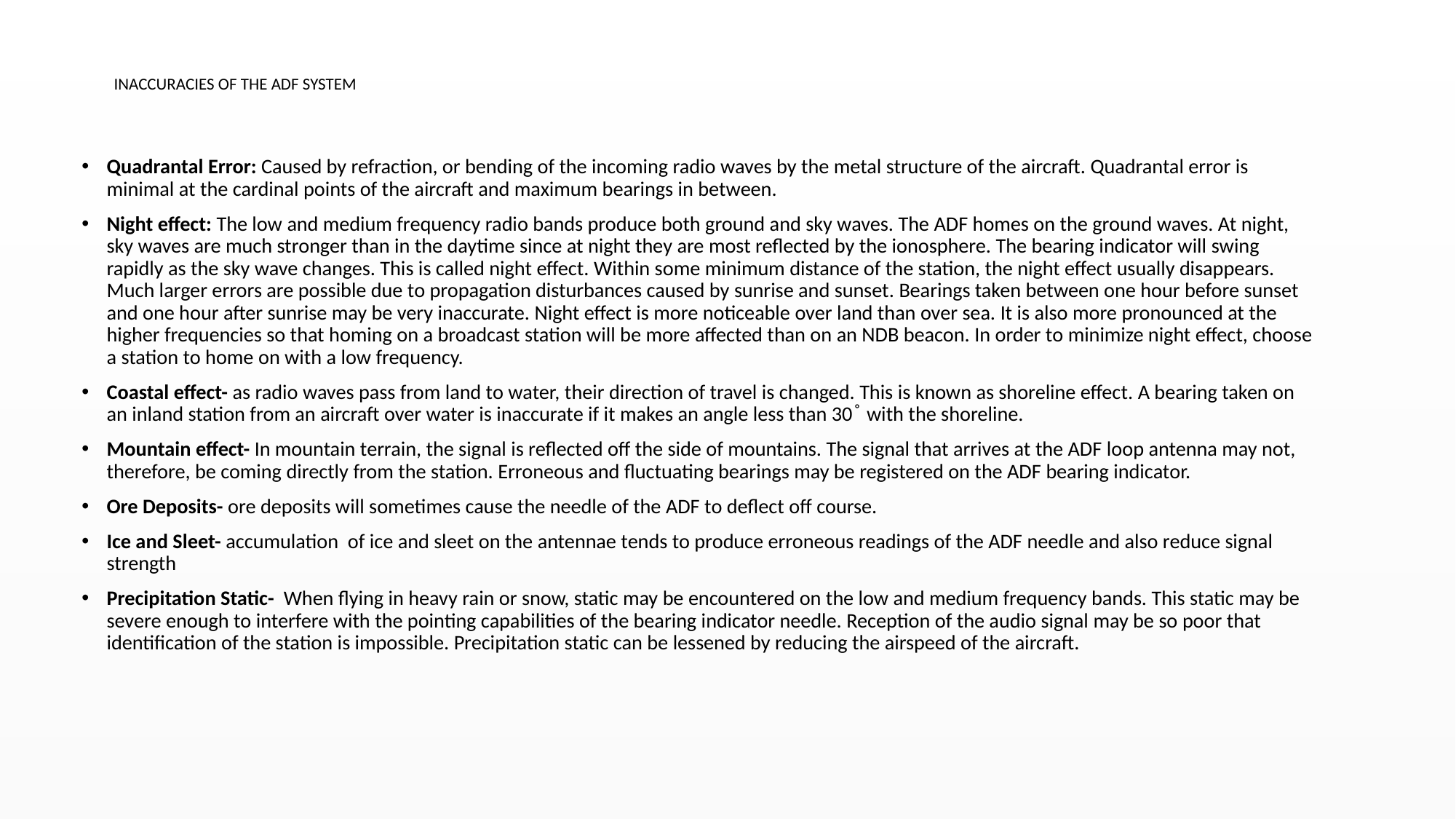

# INACCURACIES OF THE ADF SYSTEM
Quadrantal Error: Caused by refraction, or bending of the incoming radio waves by the metal structure of the aircraft. Quadrantal error is minimal at the cardinal points of the aircraft and maximum bearings in between.
Night effect: The low and medium frequency radio bands produce both ground and sky waves. The ADF homes on the ground waves. At night, sky waves are much stronger than in the daytime since at night they are most reflected by the ionosphere. The bearing indicator will swing rapidly as the sky wave changes. This is called night effect. Within some minimum distance of the station, the night effect usually disappears. Much larger errors are possible due to propagation disturbances caused by sunrise and sunset. Bearings taken between one hour before sunset and one hour after sunrise may be very inaccurate. Night effect is more noticeable over land than over sea. It is also more pronounced at the higher frequencies so that homing on a broadcast station will be more affected than on an NDB beacon. In order to minimize night effect, choose a station to home on with a low frequency.
Coastal effect- as radio waves pass from land to water, their direction of travel is changed. This is known as shoreline effect. A bearing taken on an inland station from an aircraft over water is inaccurate if it makes an angle less than 30 ̊  with the shoreline.
Mountain effect- In mountain terrain, the signal is reflected off the side of mountains. The signal that arrives at the ADF loop antenna may not, therefore, be coming directly from the station. Erroneous and fluctuating bearings may be registered on the ADF bearing indicator.
Ore Deposits- ore deposits will sometimes cause the needle of the ADF to deflect off course.
Ice and Sleet- accumulation  of ice and sleet on the antennae tends to produce erroneous readings of the ADF needle and also reduce signal strength
Precipitation Static-  When flying in heavy rain or snow, static may be encountered on the low and medium frequency bands. This static may be severe enough to interfere with the pointing capabilities of the bearing indicator needle. Reception of the audio signal may be so poor that identification of the station is impossible. Precipitation static can be lessened by reducing the airspeed of the aircraft.